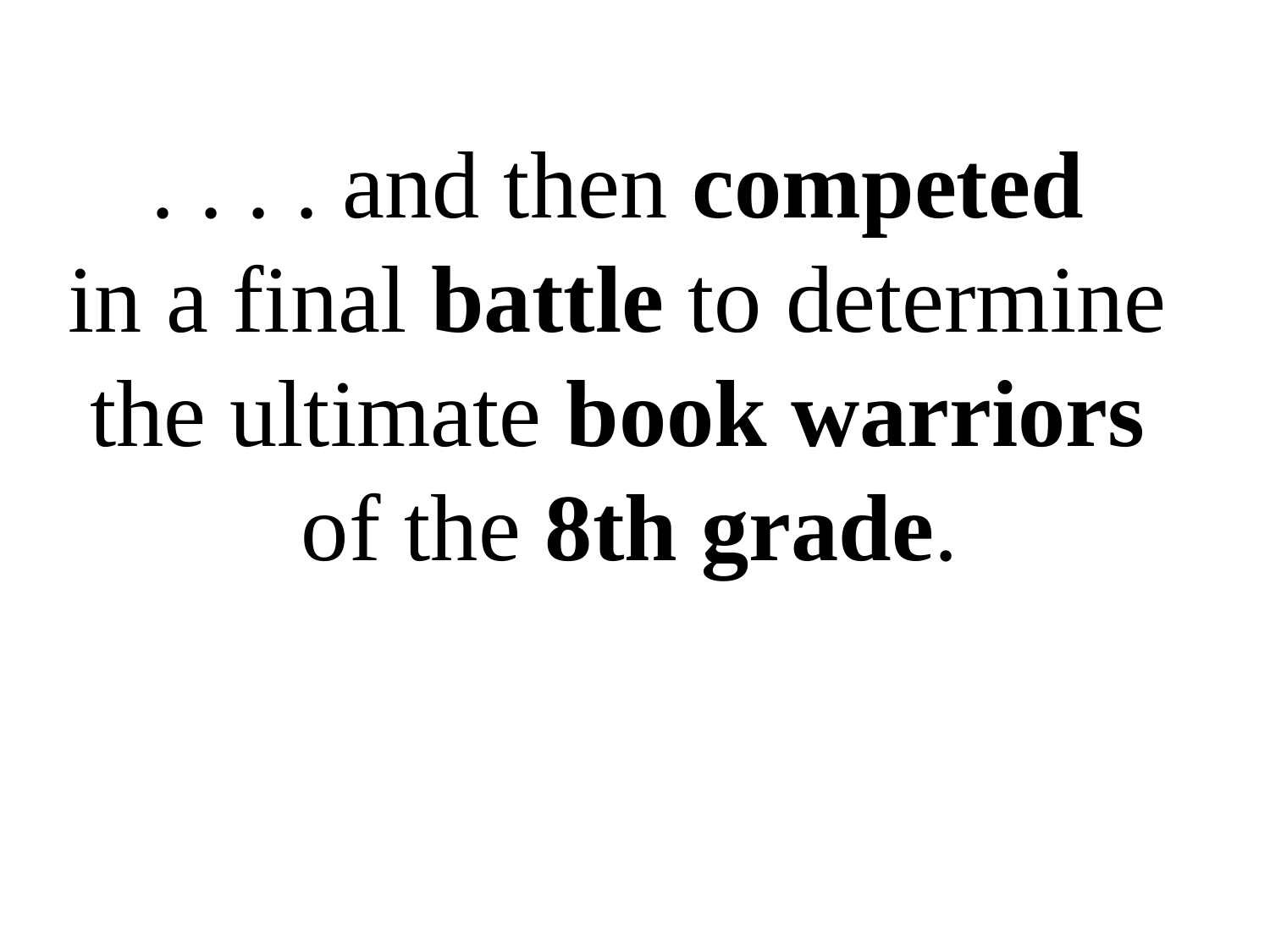

. . . . and then competed
in a final battle to determine
the ultimate book warriors
of the 8th grade.